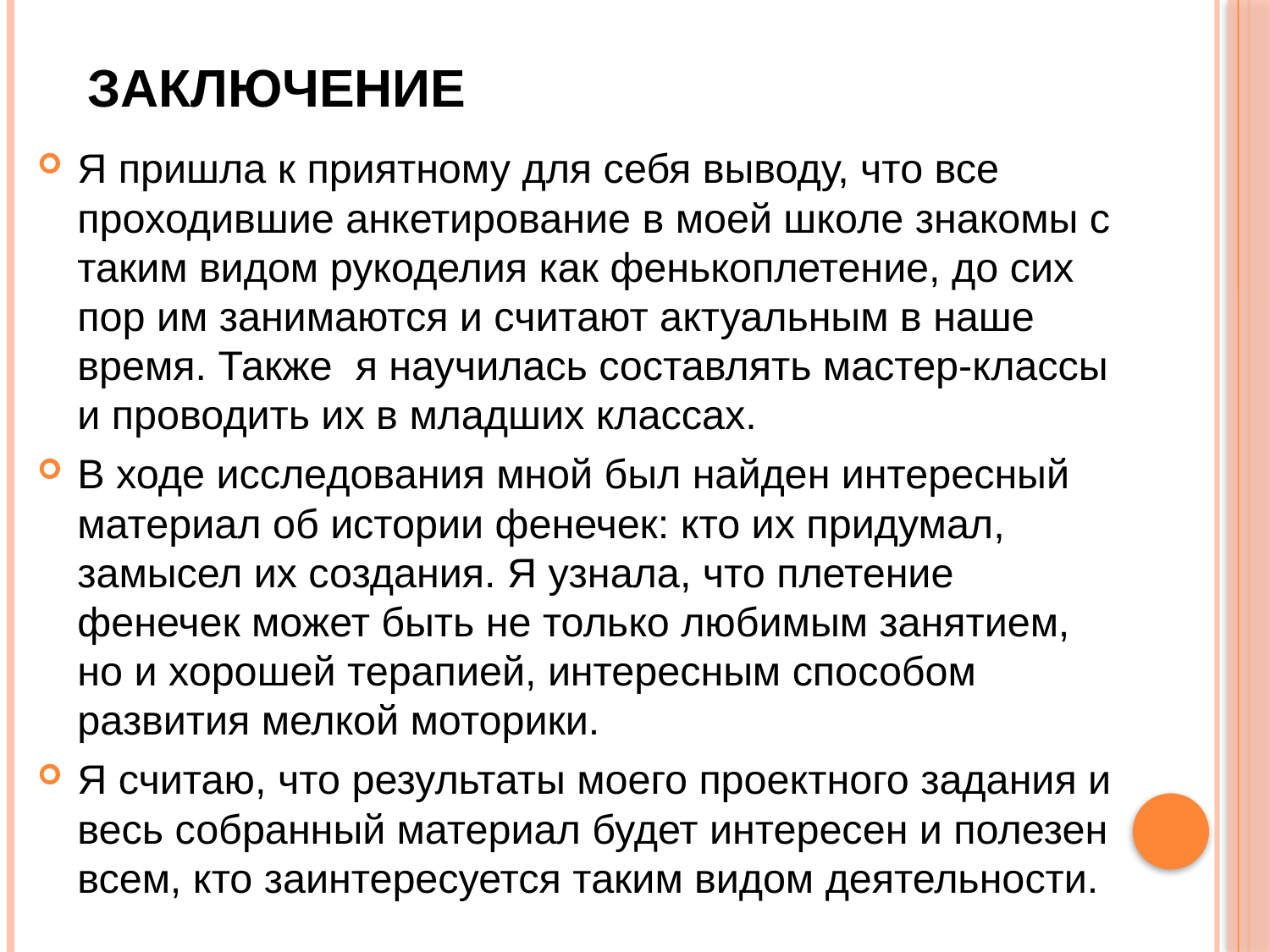

# Заключение
Я пришла к приятному для себя выводу, что все проходившие анкетирование в моей школе знакомы с таким видом рукоделия как фенькоплетение, до сих пор им занимаются и считают актуальным в наше время. Также  я научилась составлять мастер-классы и проводить их в младших классах.
В ходе исследования мной был найден интересный материал об истории фенечек: кто их придумал, замысел их создания. Я узнала, что плетение фенечек может быть не только любимым занятием, но и хорошей терапией, интересным способом развития мелкой моторики.
Я считаю, что результаты моего проектного задания и весь собранный материал будет интересен и полезен всем, кто заинтересуется таким видом деятельности.